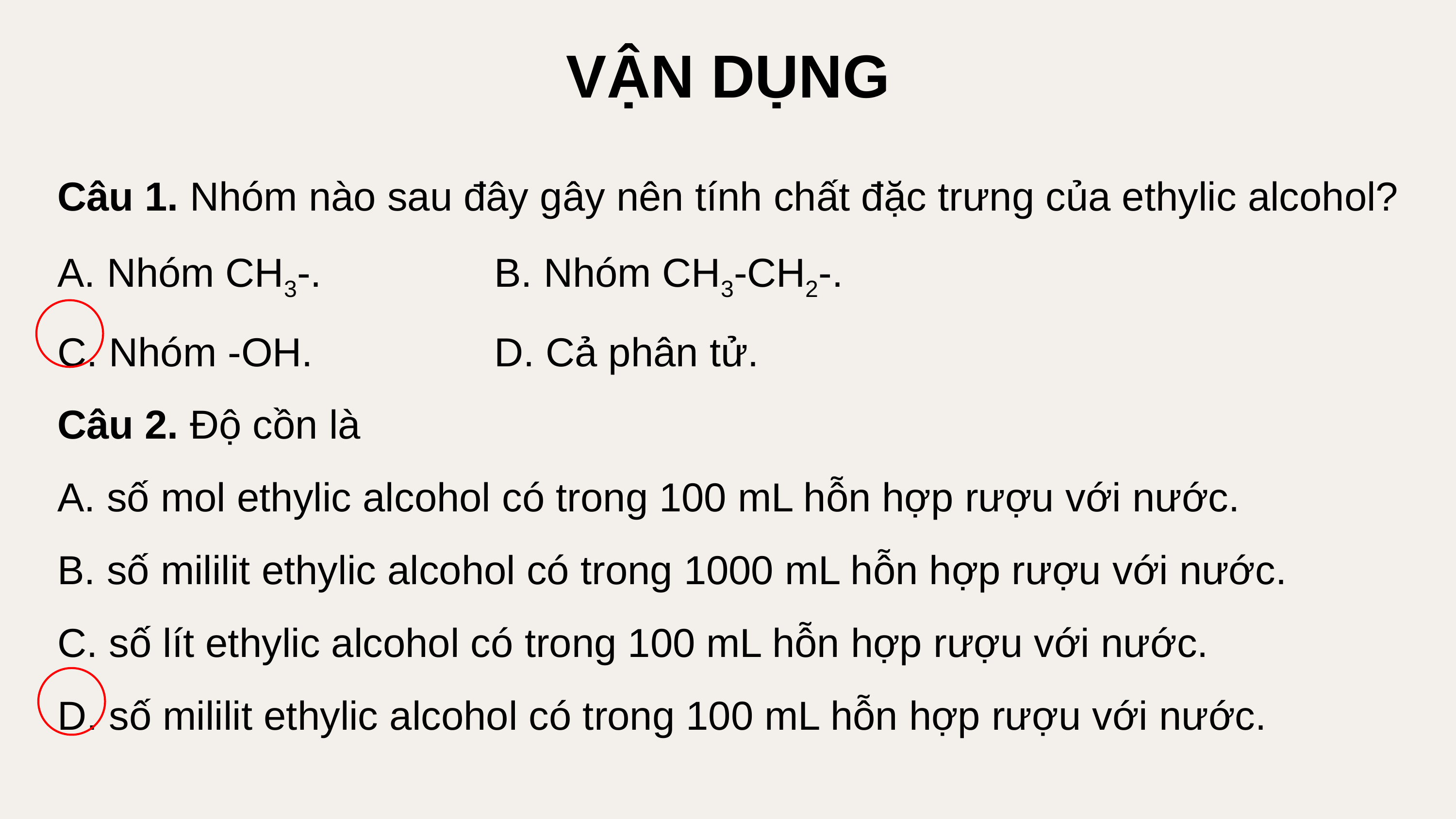

VẬN DỤNG
Câu 1. Nhóm nào sau đây gây nên tính chất đặc trưng của ethylic alcohol?
A. Nhóm CH3-.			B. Nhóm CH3-CH2-.
C. Nhóm -OH. 			D. Cả phân tử.
Câu 2. Độ cồn là
A. số mol ethylic alcohol có trong 100 mL hỗn hợp rượu với nước.
B. số mililit ethylic alcohol có trong 1000 mL hỗn hợp rượu với nước.
C. số lít ethylic alcohol có trong 100 mL hỗn hợp rượu với nước.
D. số mililit ethylic alcohol có trong 100 mL hỗn hợp rượu với nước.